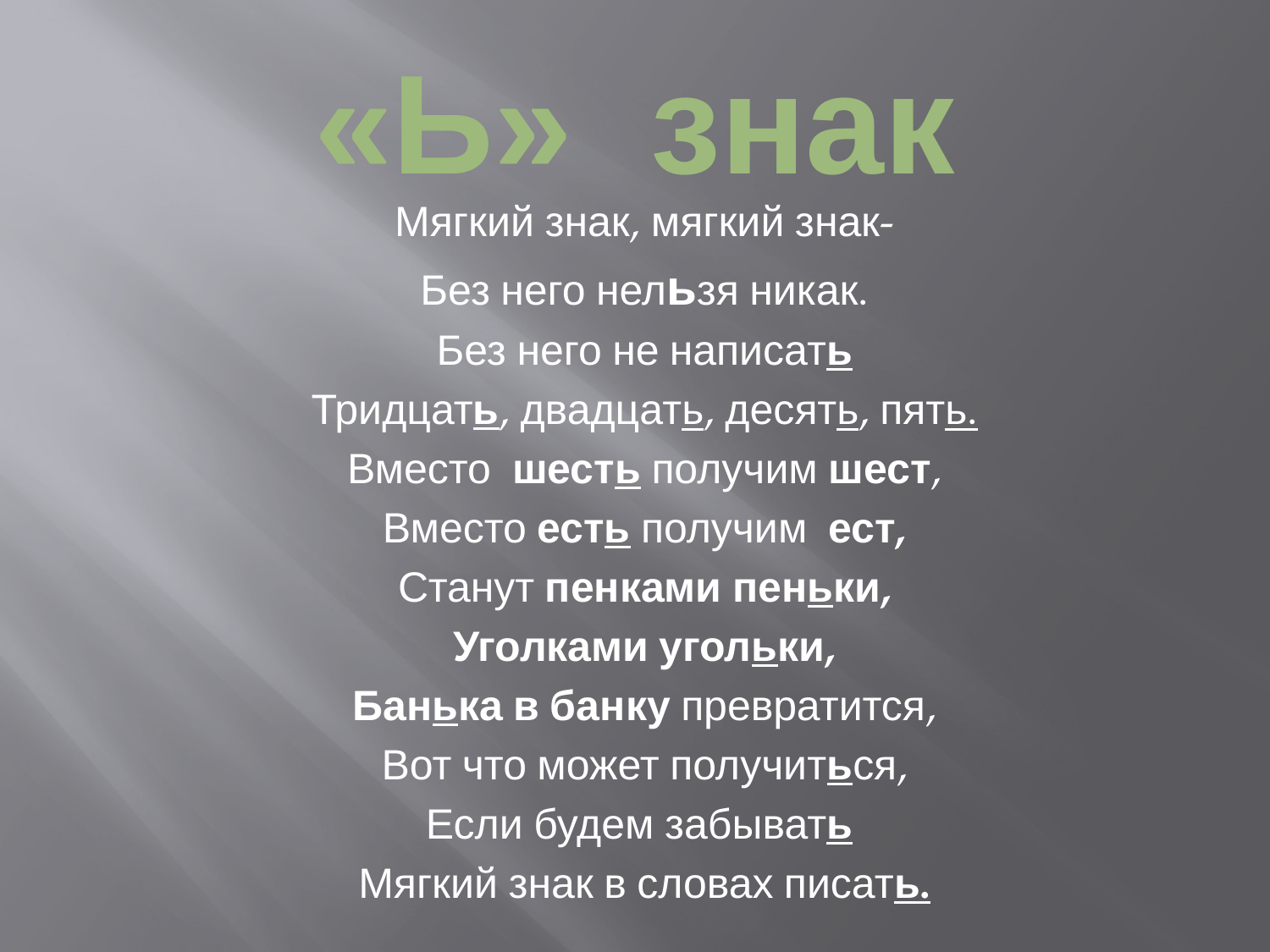

# «Ь»  знак
Мягкий знак, мягкий знак-
Без него нельзя никак.
Без него не написать
Тридцать, двадцать, десять, пять.
Вместо  шесть получим шест,
Вместо есть получим  ест,
Станут пенками пеньки,
Уголками угольки,
Банька в банку превратится,
Вот что может получиться,
Если будем забывать
Мягкий знак в словах писать.